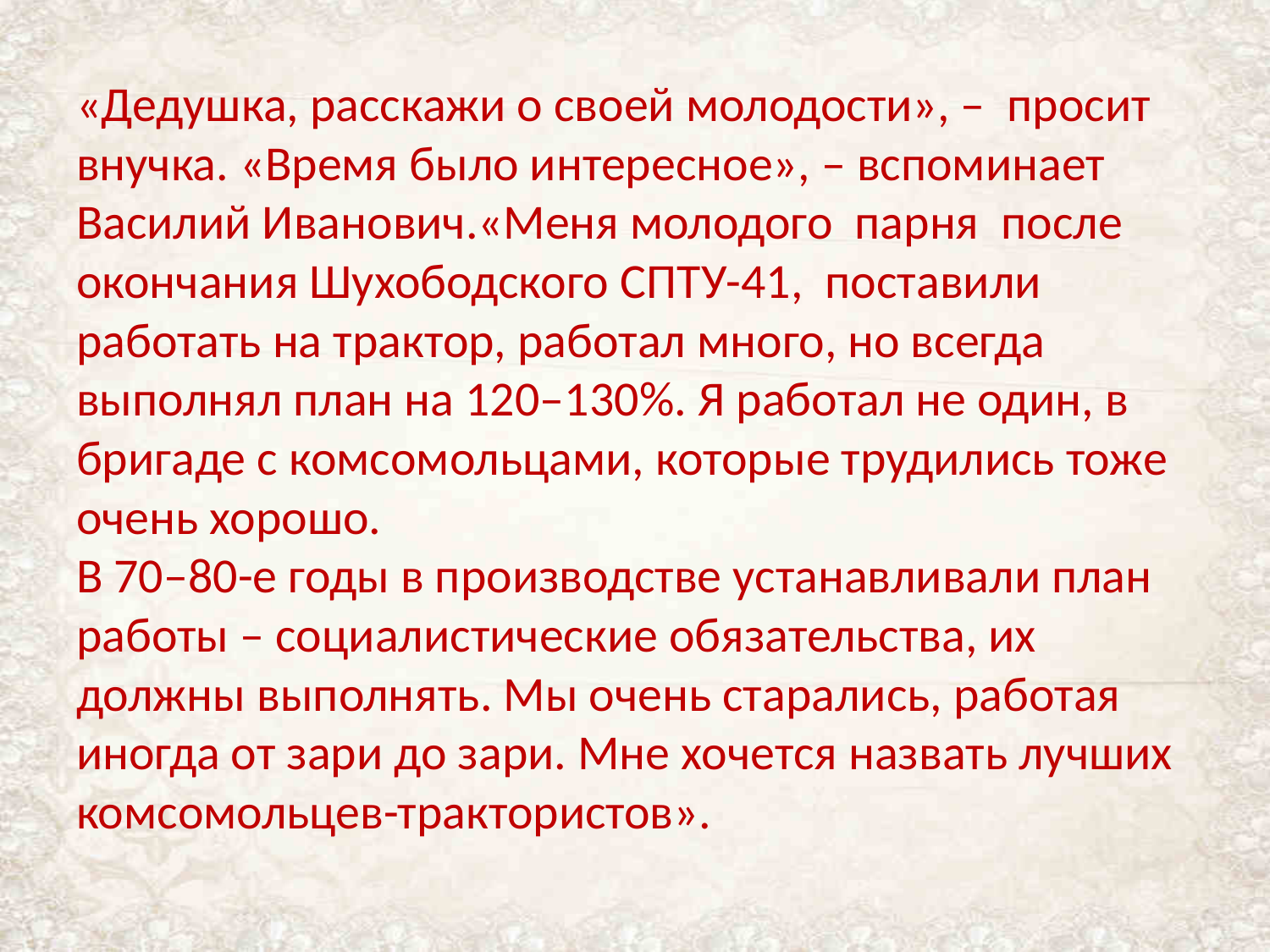

«Дедушка, расскажи о своей молодости», –  просит внучка. «Время было интересное», – вспоминает Василий Иванович.«Меня молодого  парня  после окончания Шухободского СПТУ-41,  поставили работать на трактор, работал много, но всегда выполнял план на 120–130%. Я работал не один, в бригаде с комсомольцами, которые трудились тоже очень хорошо.
В 70–80-е годы в производстве устанавливали план работы – социалистические обязательства, их должны выполнять. Мы очень старались, работая иногда от зари до зари. Мне хочется назвать лучших комсомольцев-трактористов».